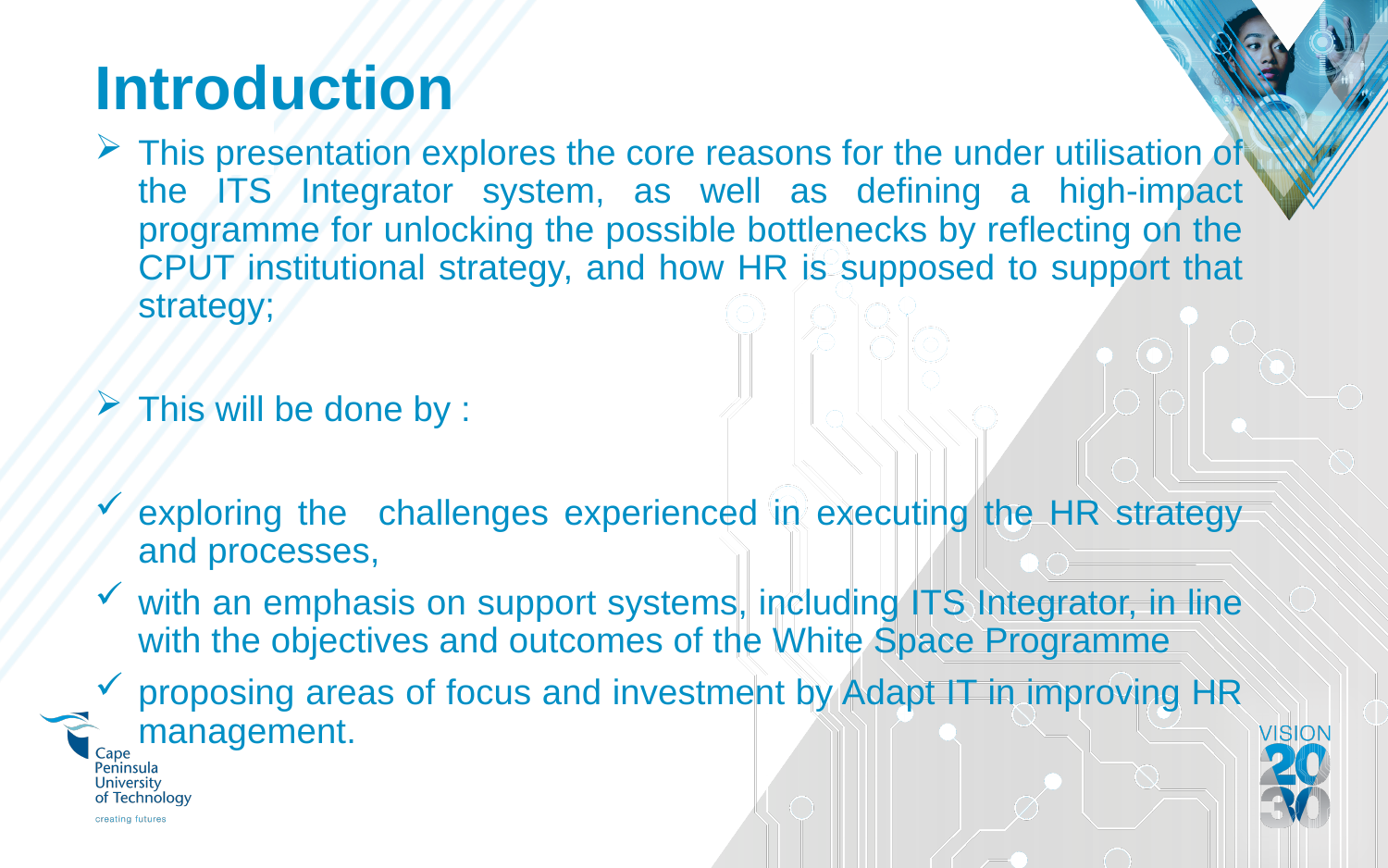

# Introduction
This presentation explores the core reasons for the under utilisation of the ITS Integrator system, as well as defining a high-impact programme for unlocking the possible bottlenecks by reflecting on the CPUT institutional strategy, and how HR is supposed to support that strategy;

This will be done by :

exploring the  challenges experienced in executing the HR strategy and processes,
with an emphasis on support systems, including ITS Integrator, in line with the objectives and outcomes of the White Space Programme
proposing areas of focus and investment by Adapt IT in improving HR management.